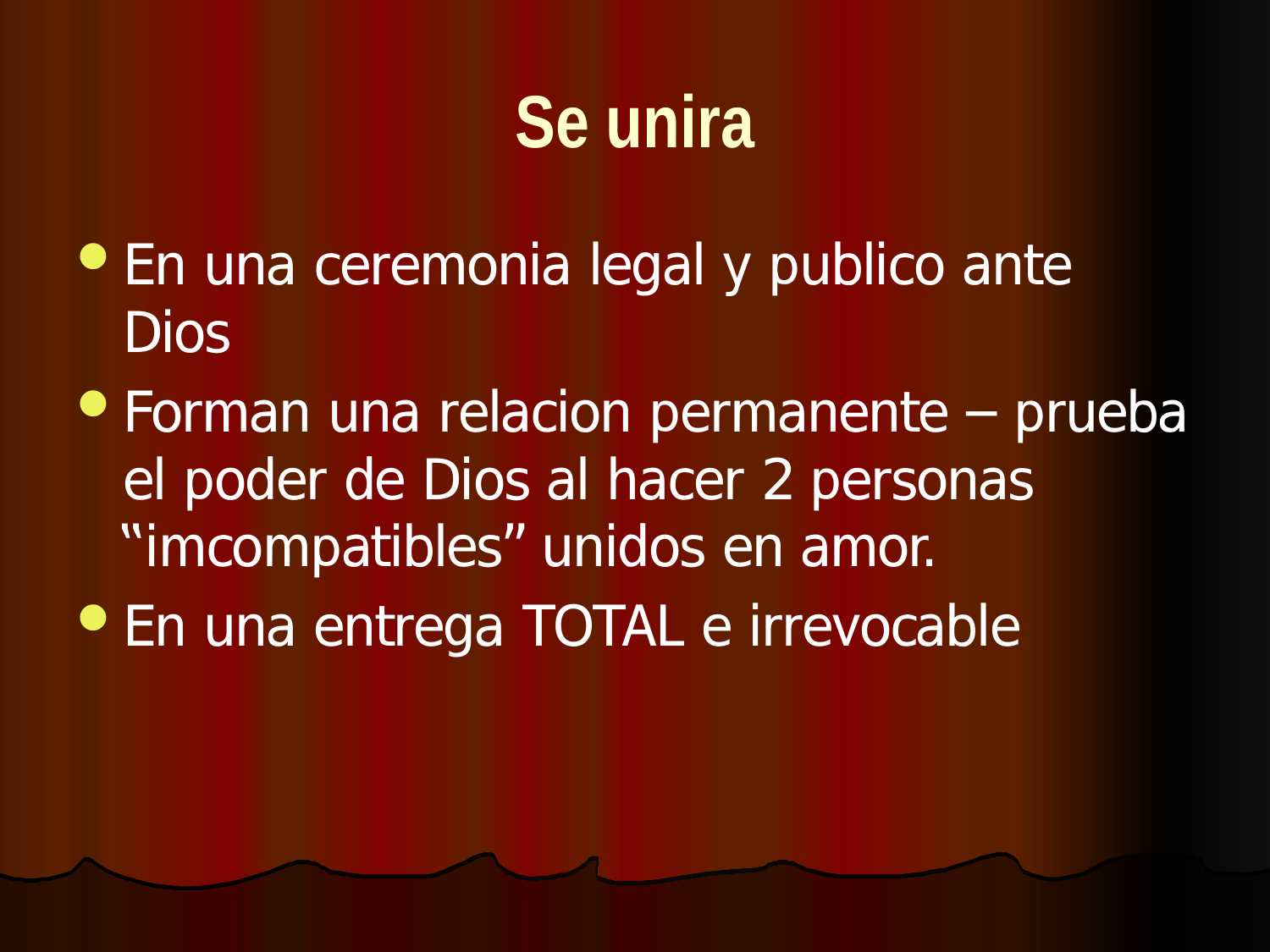

# Se unira
En una ceremonia legal y publico ante Dios
Forman una relacion permanente – prueba el poder de Dios al hacer 2 personas “imcompatibles” unidos en amor.
En una entrega TOTAL e irrevocable